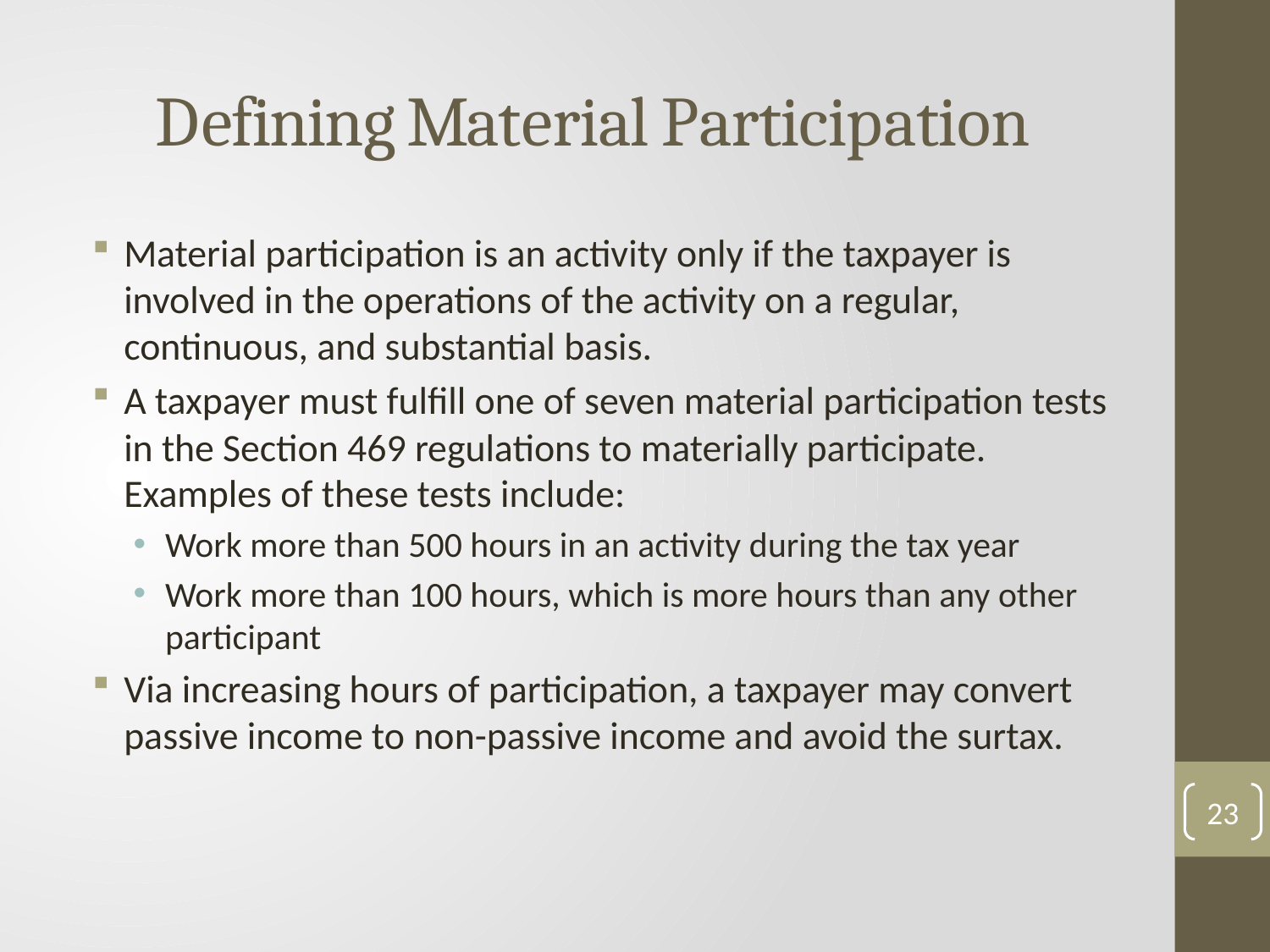

Defining Material Participation
Material participation is an activity only if the taxpayer is involved in the operations of the activity on a regular, continuous, and substantial basis.
A taxpayer must fulfill one of seven material participation tests in the Section 469 regulations to materially participate. Examples of these tests include:
Work more than 500 hours in an activity during the tax year
Work more than 100 hours, which is more hours than any other participant
Via increasing hours of participation, a taxpayer may convert passive income to non-passive income and avoid the surtax.
23